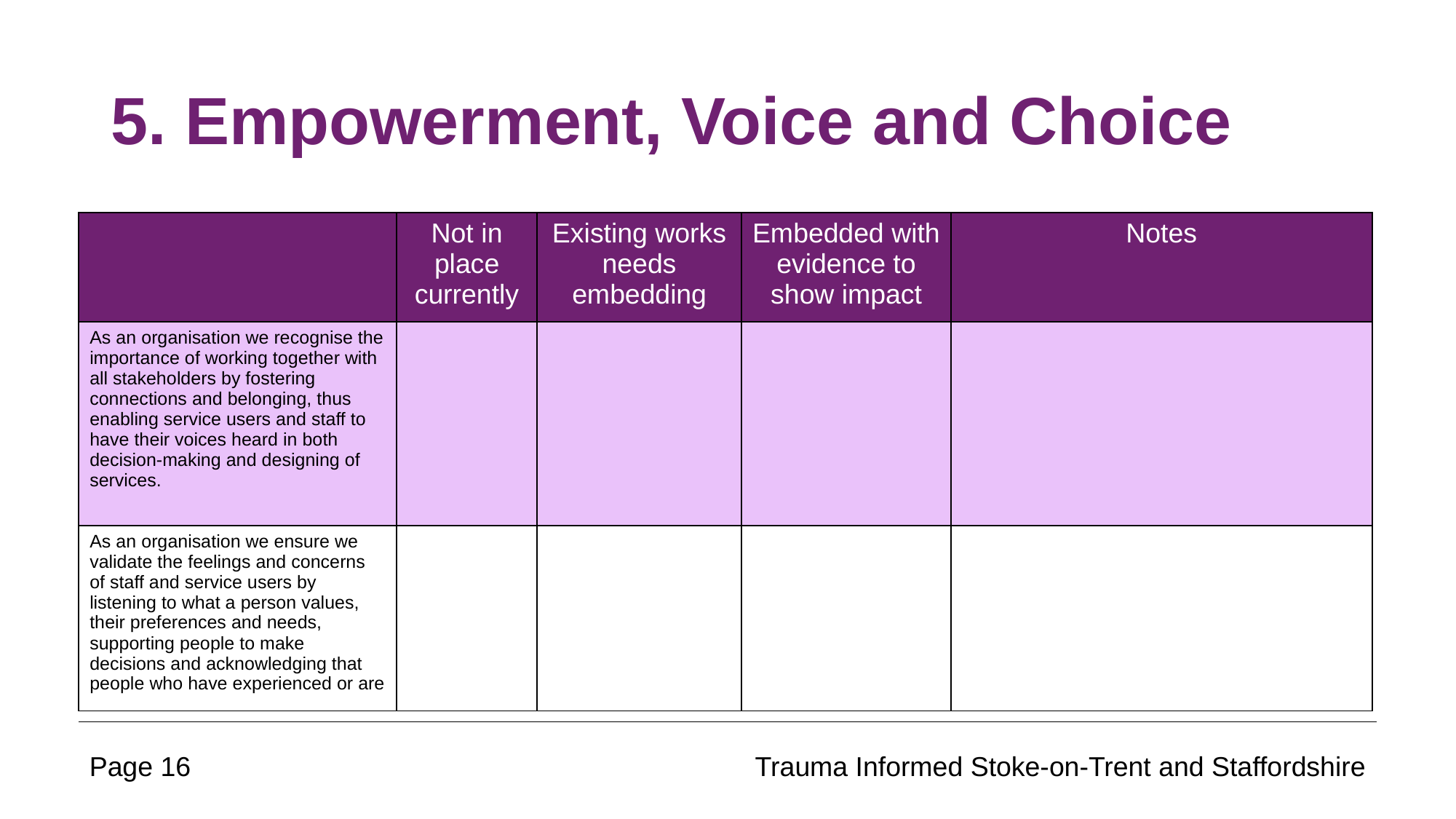

# 5. Empowerment, Voice and Choice
|  | Not in place currently | Existing works needs embedding | Embedded with evidence to show impact | Notes |
| --- | --- | --- | --- | --- |
| As an organisation we recognise the importance of working together with all stakeholders by fostering connections and belonging, thus enabling service users and staff to have their voices heard in both decision-making and designing of services. |  |  |  |  |
| As an organisation we ensure we validate the feelings and concerns of staff and service users by listening to what a person values, their preferences and needs, supporting people to make decisions and acknowledging that people who have experienced or are |  |  |  |  |
Page 16
Trauma Informed Stoke-on-Trent and Staffordshire